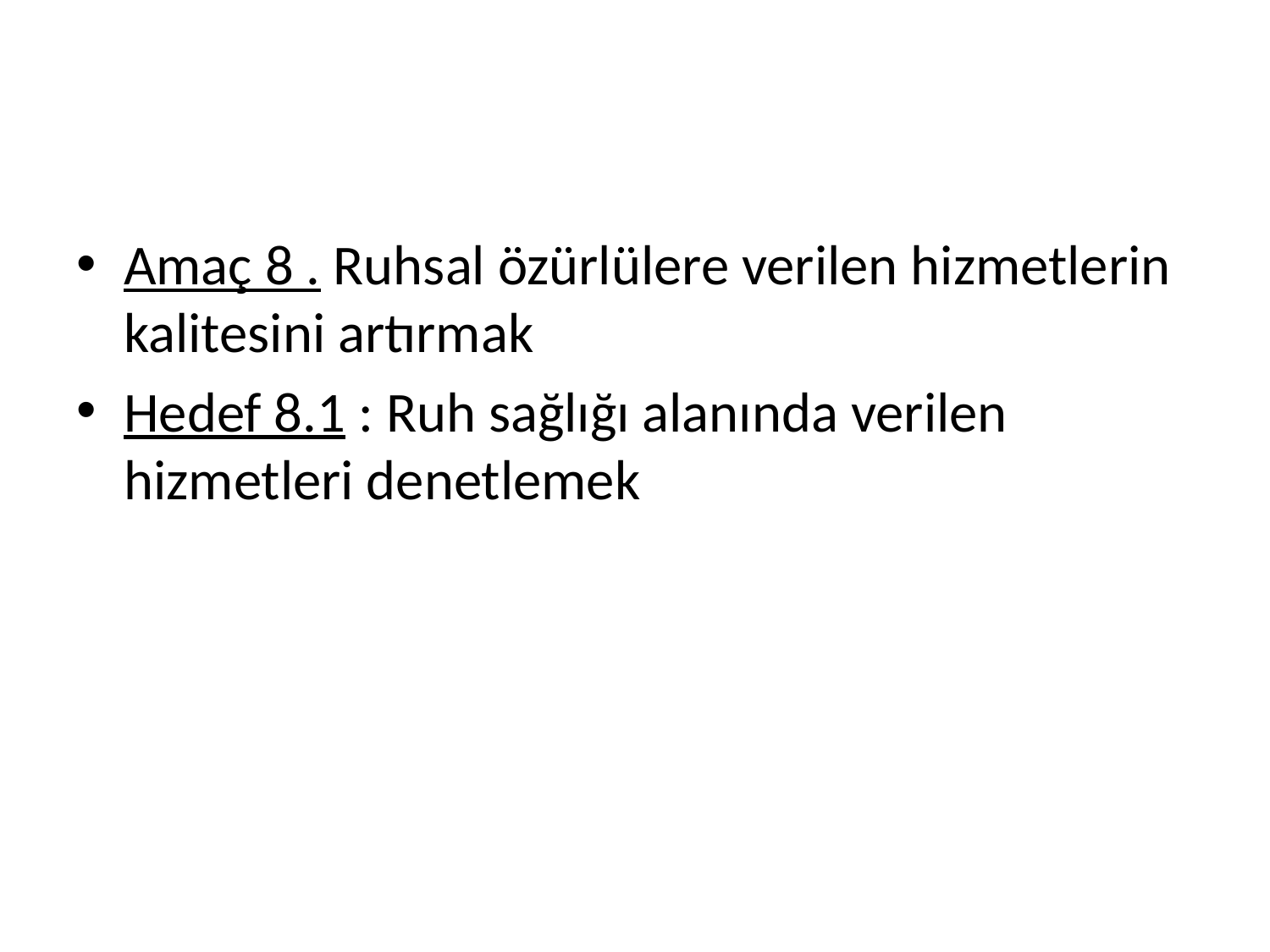

#
Amaç 8 . Ruhsal özürlülere verilen hizmetlerin kalitesini artırmak
Hedef 8.1 : Ruh sağlığı alanında verilen hizmetleri denetlemek